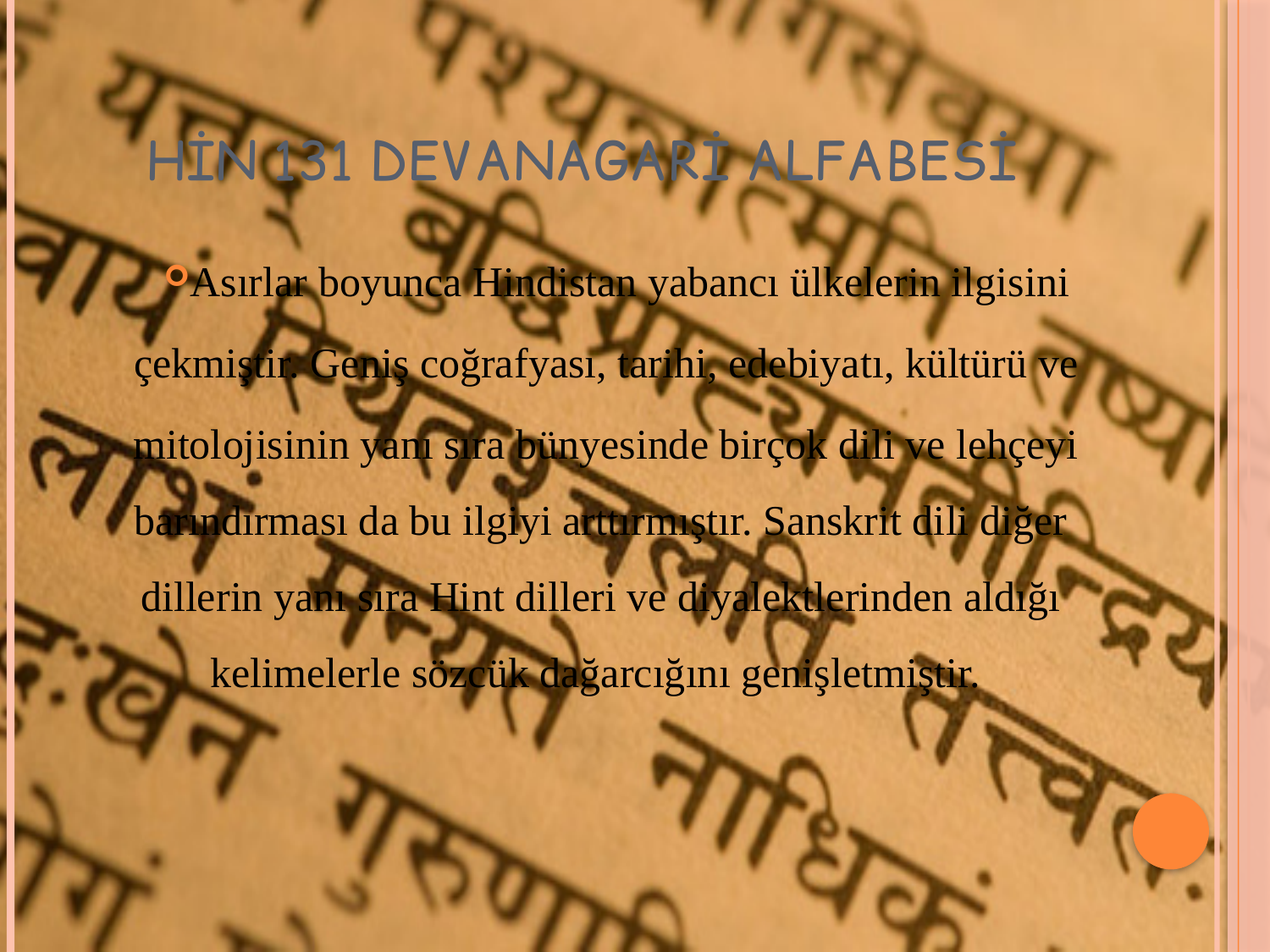

# HİN 131 DEVANAGARİ ALFABESİ
Asırlar boyunca Hindistan yabancı ülkelerin ilgisini
 çekmiştir. Geniş coğrafyası, tarihi, edebiyatı, kültürü ve
 mitolojisinin yanı sıra bünyesinde birçok dili ve lehçeyi barındırması da bu ilgiyi arttırmıştır. Sanskrit dili diğer dillerin yanı sıra Hint dilleri ve diyalektlerinden aldığı kelimelerle sözcük dağarcığını genişletmiştir.